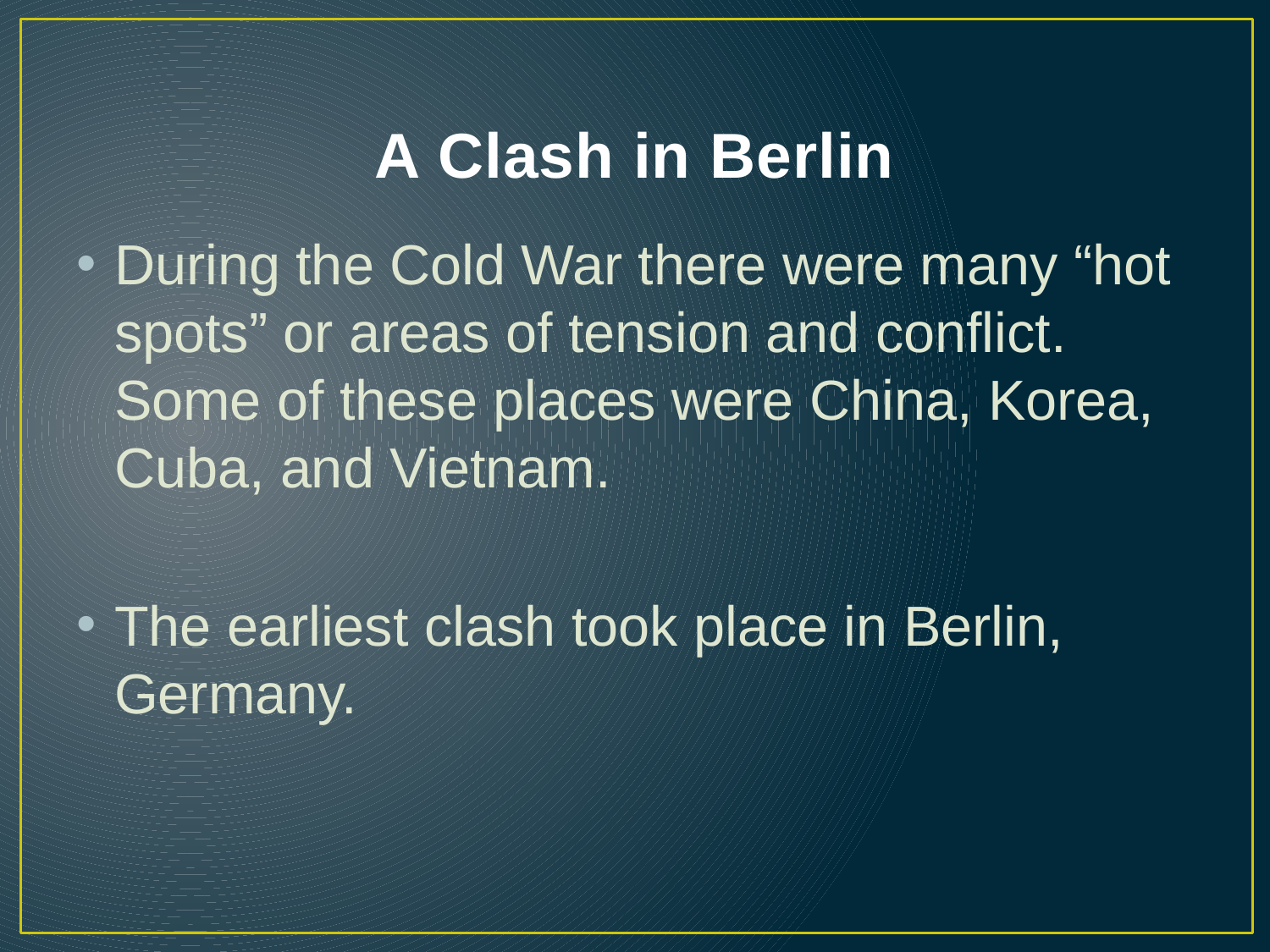

# A Clash in Berlin
During the Cold War there were many “hot spots” or areas of tension and conflict. Some of these places were China, Korea, Cuba, and Vietnam.

The earliest clash took place in Berlin, Germany.